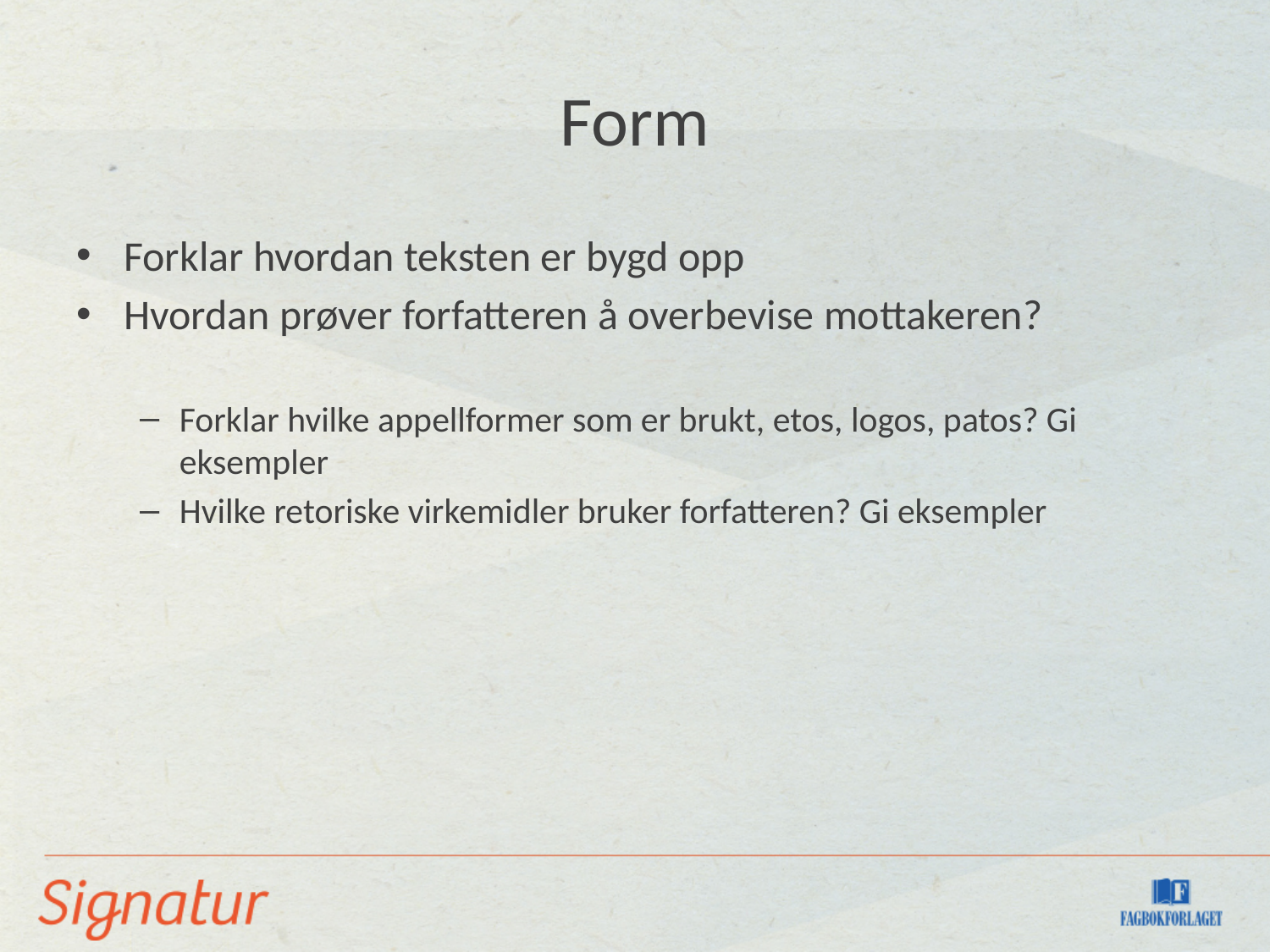

# Form
Forklar hvordan teksten er bygd opp
Hvordan prøver forfatteren å overbevise mottakeren?
Forklar hvilke appellformer som er brukt, etos, logos, patos? Gi eksempler
Hvilke retoriske virkemidler bruker forfatteren? Gi eksempler